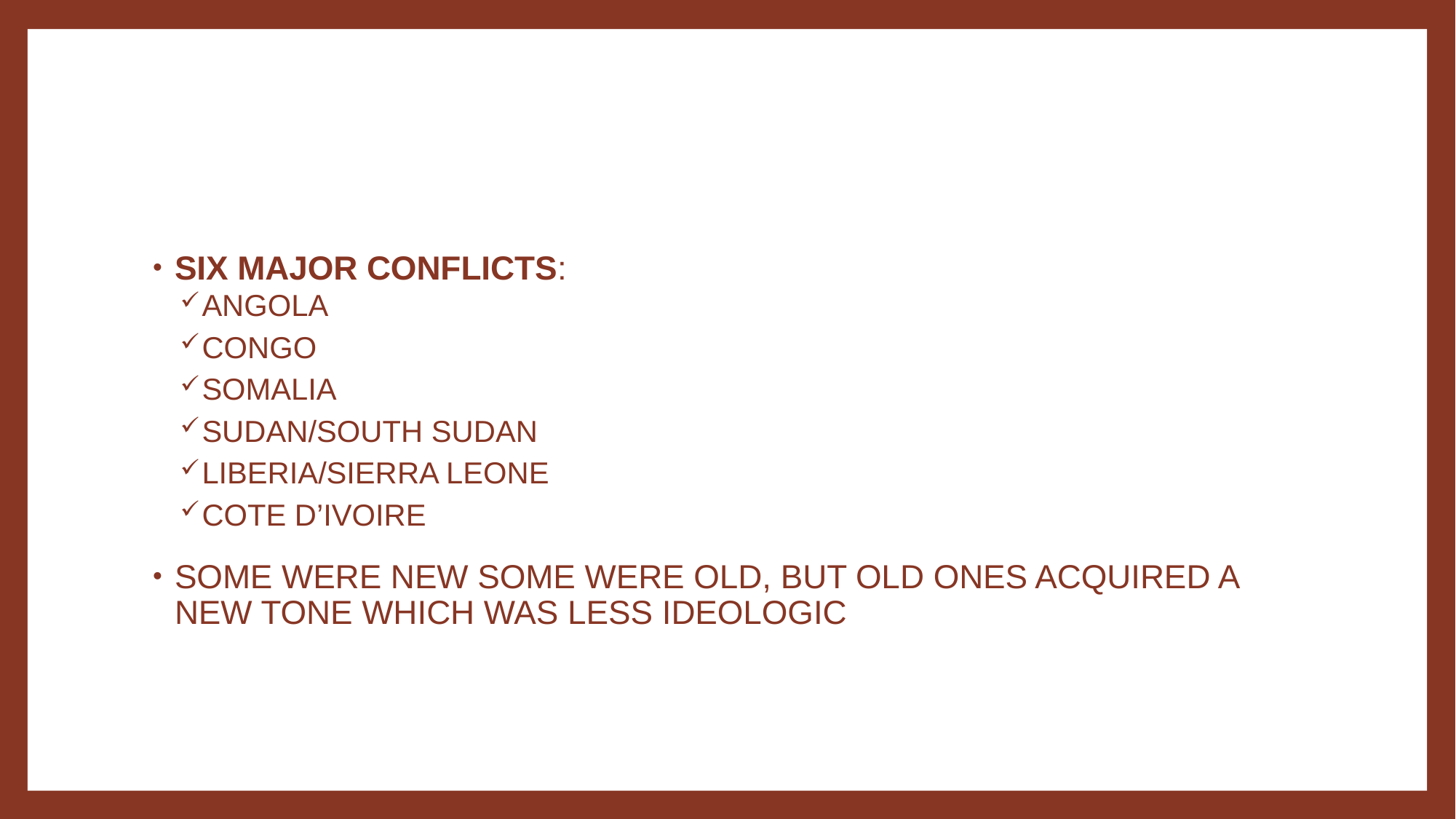

#
SIX MAJOR CONFLICTS:
ANGOLA
CONGO
SOMALIA
SUDAN/SOUTH SUDAN
LIBERIA/SIERRA LEONE
COTE D’IVOIRE
SOME WERE NEW SOME WERE OLD, BUT OLD ONES ACQUIRED A NEW TONE WHICH WAS LESS IDEOLOGIC